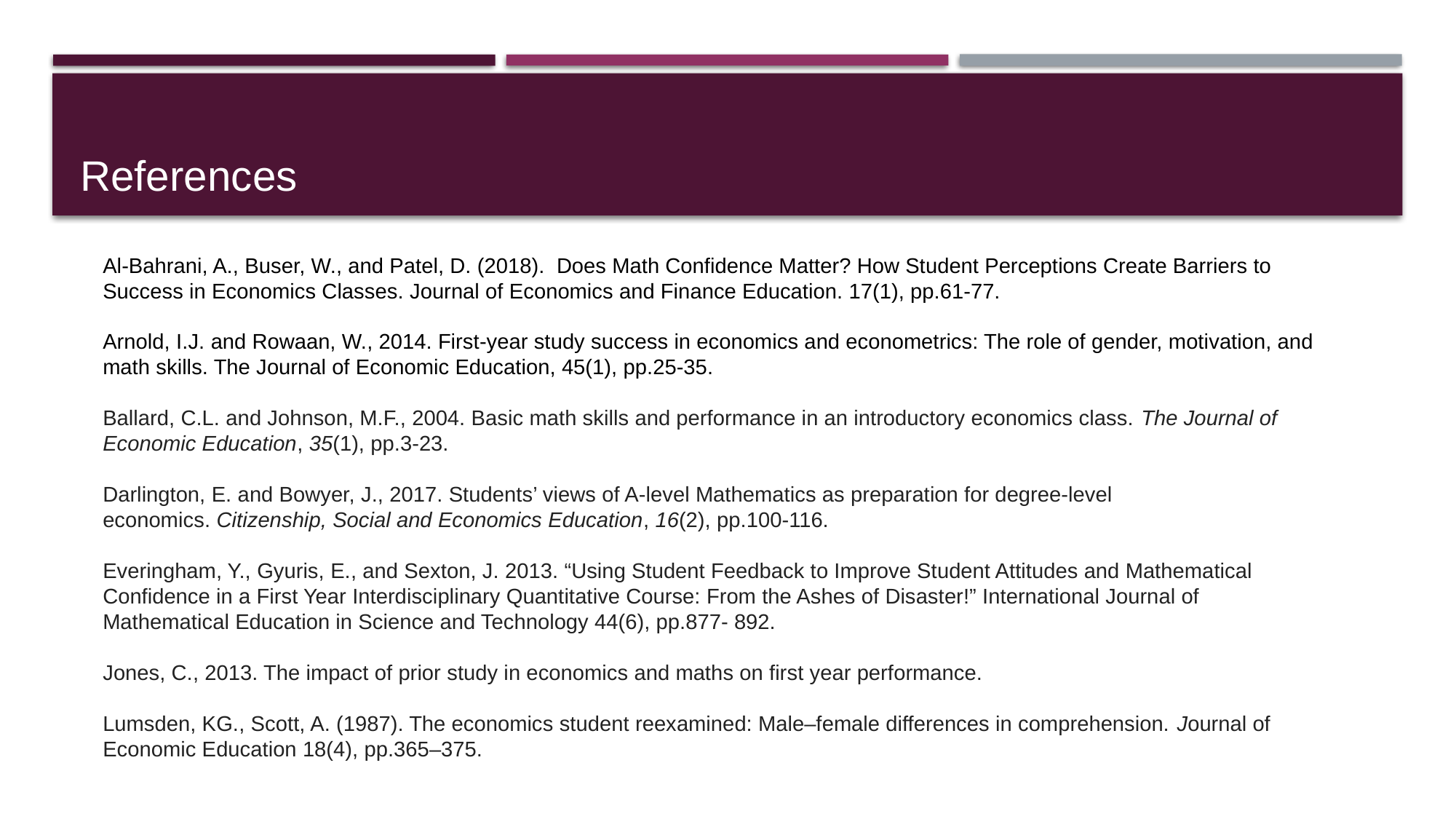

# References
Al-Bahrani, A., Buser, W., and Patel, D. (2018).  Does Math Confidence Matter? How Student Perceptions Create Barriers to Success in Economics Classes. Journal of Economics and Finance Education. 17(1), pp.61-77.

Arnold, I.J. and Rowaan, W., 2014. First-year study success in economics and econometrics: The role of gender, motivation, and math skills. The Journal of Economic Education, 45(1), pp.25-35.

Ballard, C.L. and Johnson, M.F., 2004. Basic math skills and performance in an introductory economics class. The Journal of Economic Education, 35(1), pp.3-23.

Darlington, E. and Bowyer, J., 2017. Students’ views of A-level Mathematics as preparation for degree-level economics. Citizenship, Social and Economics Education, 16(2), pp.100-116.

Everingham, Y., Gyuris, E., and Sexton, J. 2013. “Using Student Feedback to Improve Student Attitudes and Mathematical Confidence in a First Year Interdisciplinary Quantitative Course: From the Ashes of Disaster!” International Journal of Mathematical Education in Science and Technology 44(6), pp.877- 892.

Jones, C., 2013. The impact of prior study in economics and maths on first year performance.

Lumsden, KG., Scott, A. (1987). The economics student reexamined: Male–female differences in comprehension. Journal of Economic Education 18(4), pp.365–375.